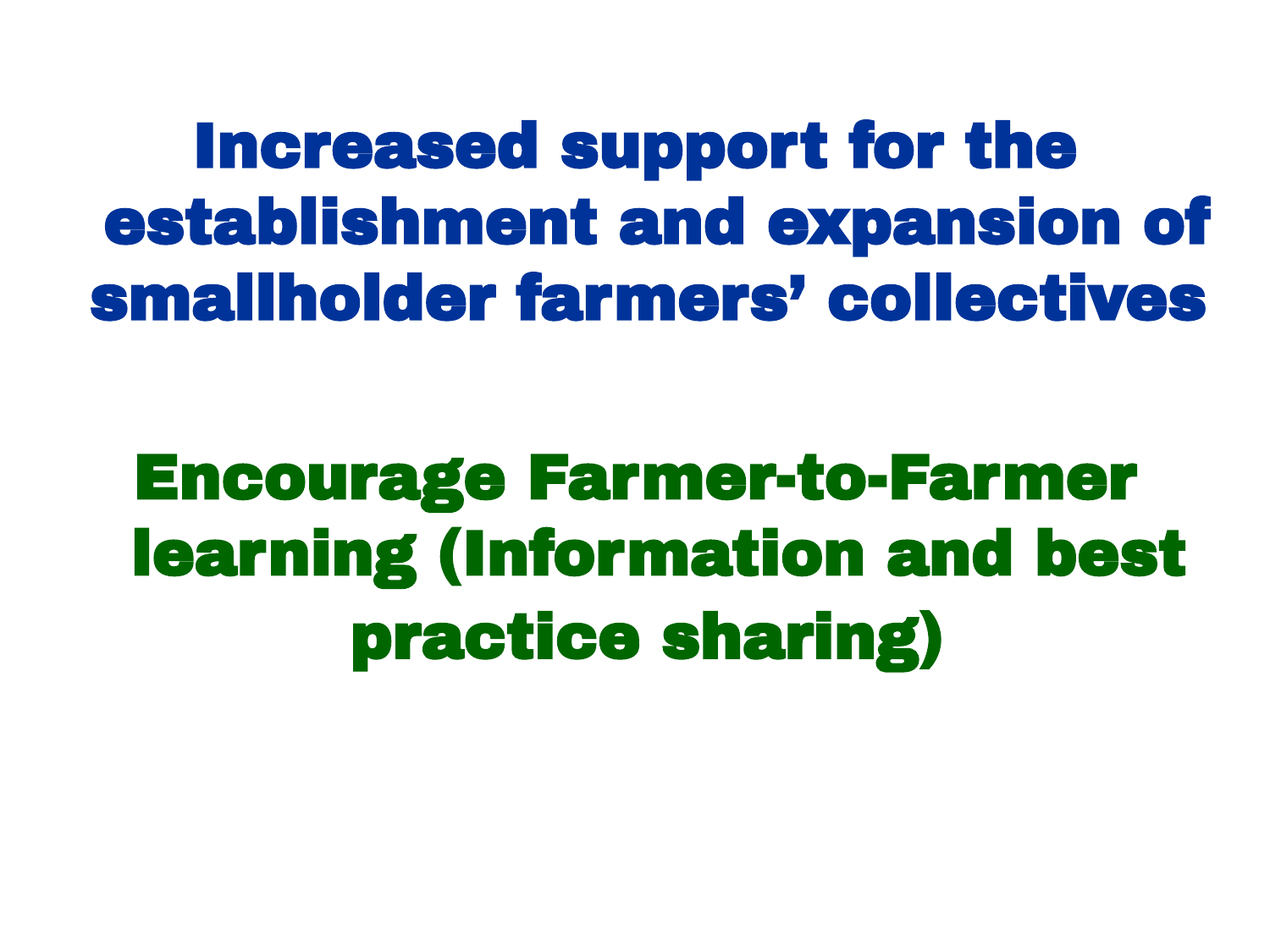

Increased support for the establishment and expansion of smallholder farmers’ collectives

Encourage Farmer-to-Farmer learning (Information and best practice sharing)